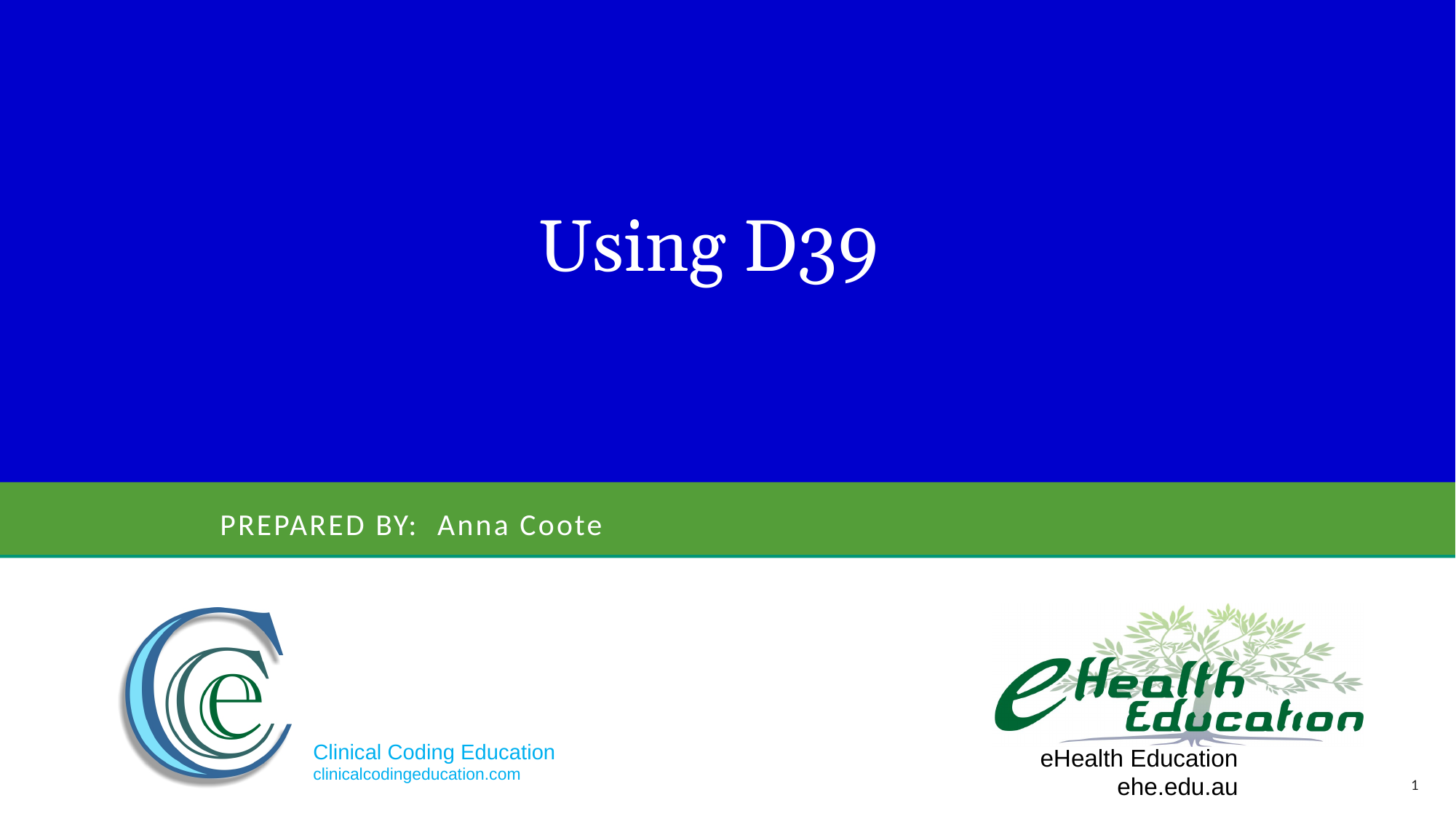

Using D39
# Prepared by:  Anna Coote
Clinical Coding Education
clinicalcodingeducation.com

1